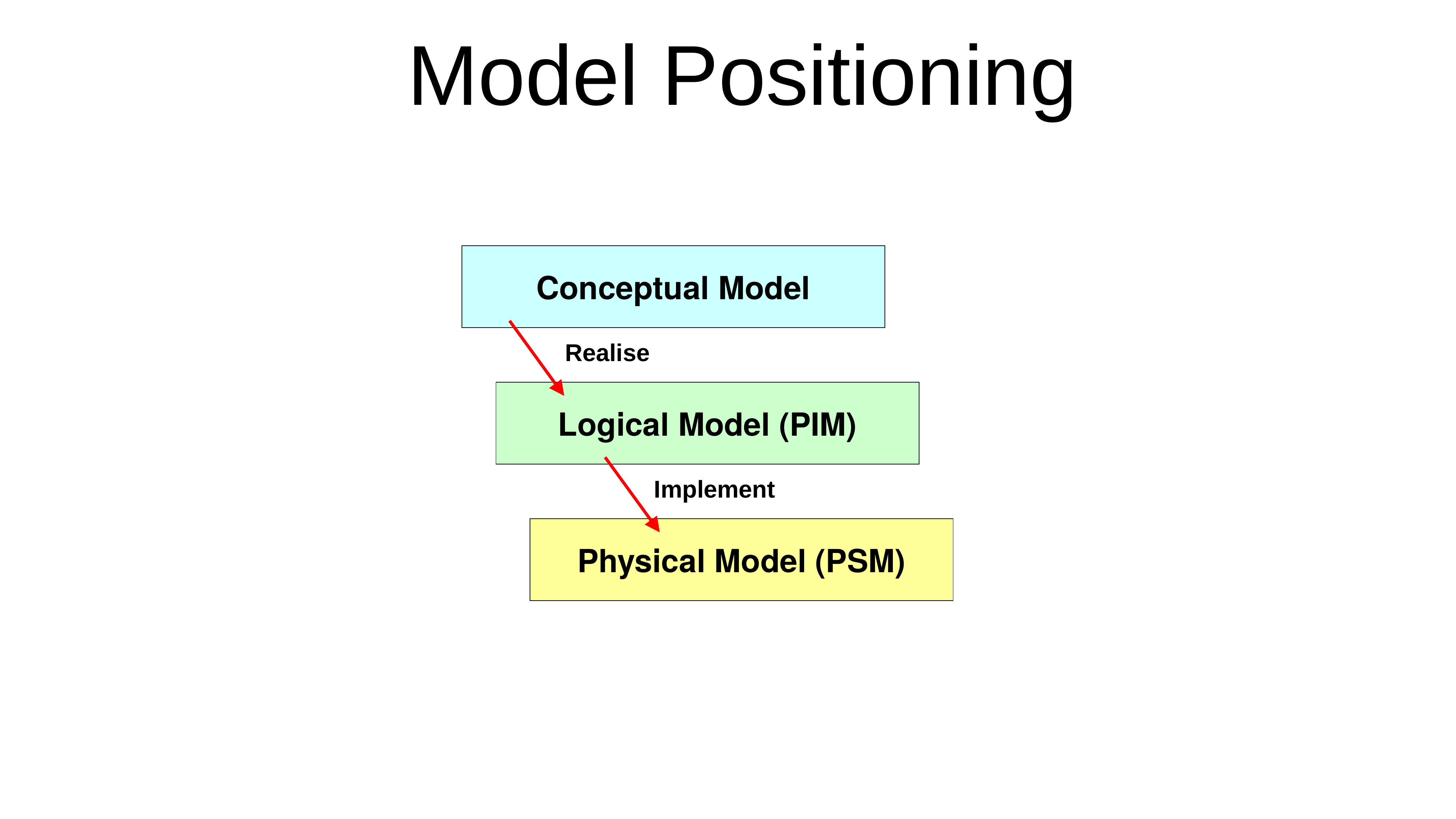

# Model Positioning
Conceptual Model

Realise
Logical Model (PIM)

Implement
Physical Model (PSM)